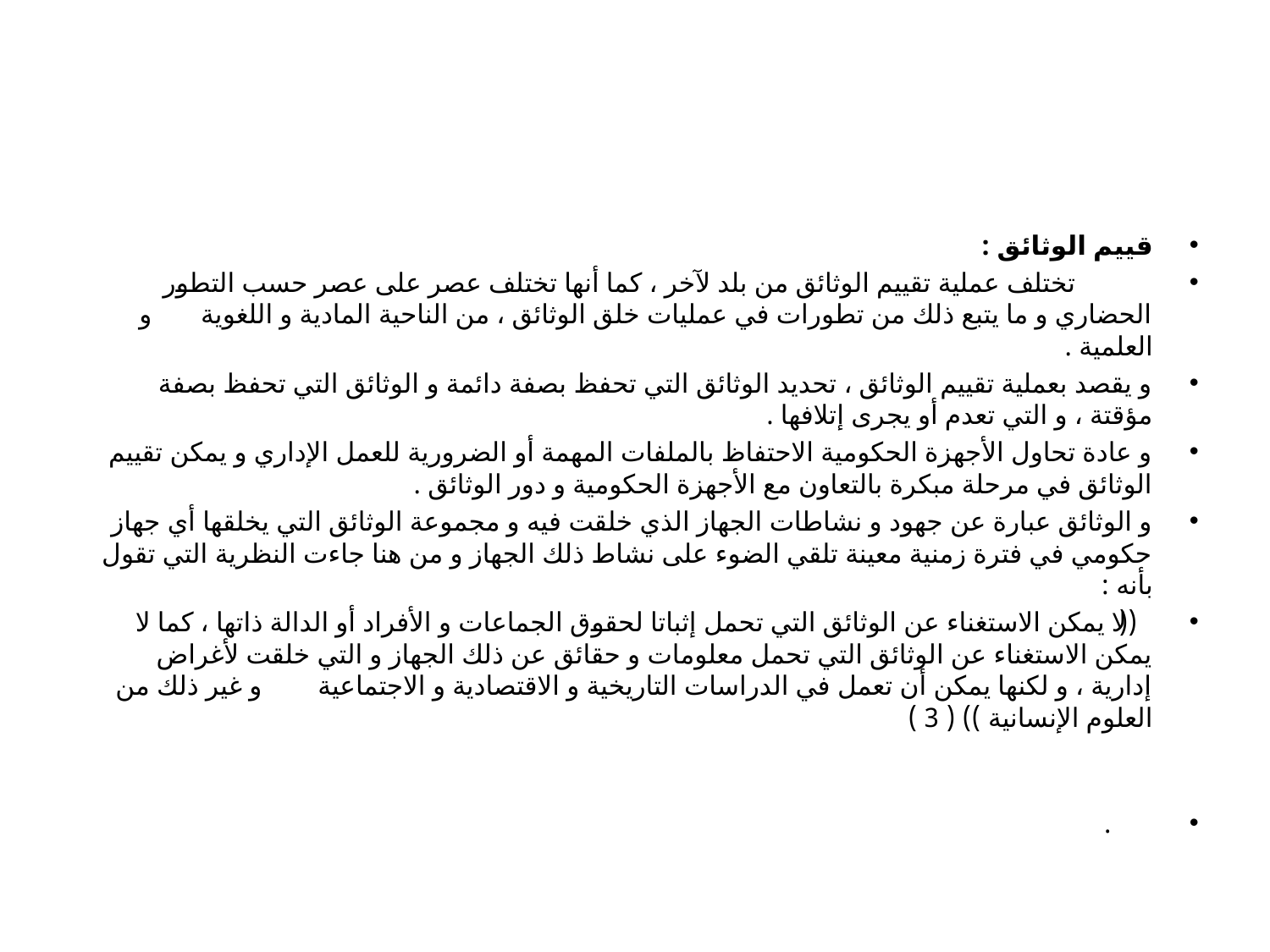

#
قييم الوثائق :
           تختلف عملية تقييم الوثائق من بلد لآخر ، كما أنها تختلف عصر على عصر حسب التطور الحضاري و ما يتبع ذلك من تطورات في عمليات خلق الوثائق ، من الناحية المادية و اللغوية       و العلمية .
و يقصد بعملية تقييم الوثائق ، تحديد الوثائق التي تحفظ بصفة دائمة و الوثائق التي تحفظ بصفة مؤقتة ، و التي تعدم أو يجرى إتلافها .
و عادة تحاول الأجهزة الحكومية الاحتفاظ بالملفات المهمة أو الضرورية للعمل الإداري و يمكن تقييم الوثائق في مرحلة مبكرة بالتعاون مع الأجهزة الحكومية و دور الوثائق .
و الوثائق عبارة عن جهود و نشاطات الجهاز الذي خلقت فيه و مجموعة الوثائق التي يخلقها أي جهاز حكومي في فترة زمنية معينة تلقي الضوء على نشاط ذلك الجهاز و من هنا جاءت النظرية التي تقول بأنه :
(( لا يمكن الاستغناء عن الوثائق التي تحمل إثباتا لحقوق الجماعات و الأفراد أو الدالة ذاتها ، كما لا يمكن الاستغناء عن الوثائق التي تحمل معلومات و حقائق عن ذلك الجهاز و التي خلقت لأغراض إدارية ، و لكنها يمكن أن تعمل في الدراسات التاريخية و الاقتصادية و الاجتماعية        و غير ذلك من العلوم الإنسانية )) ( 3 )

      .